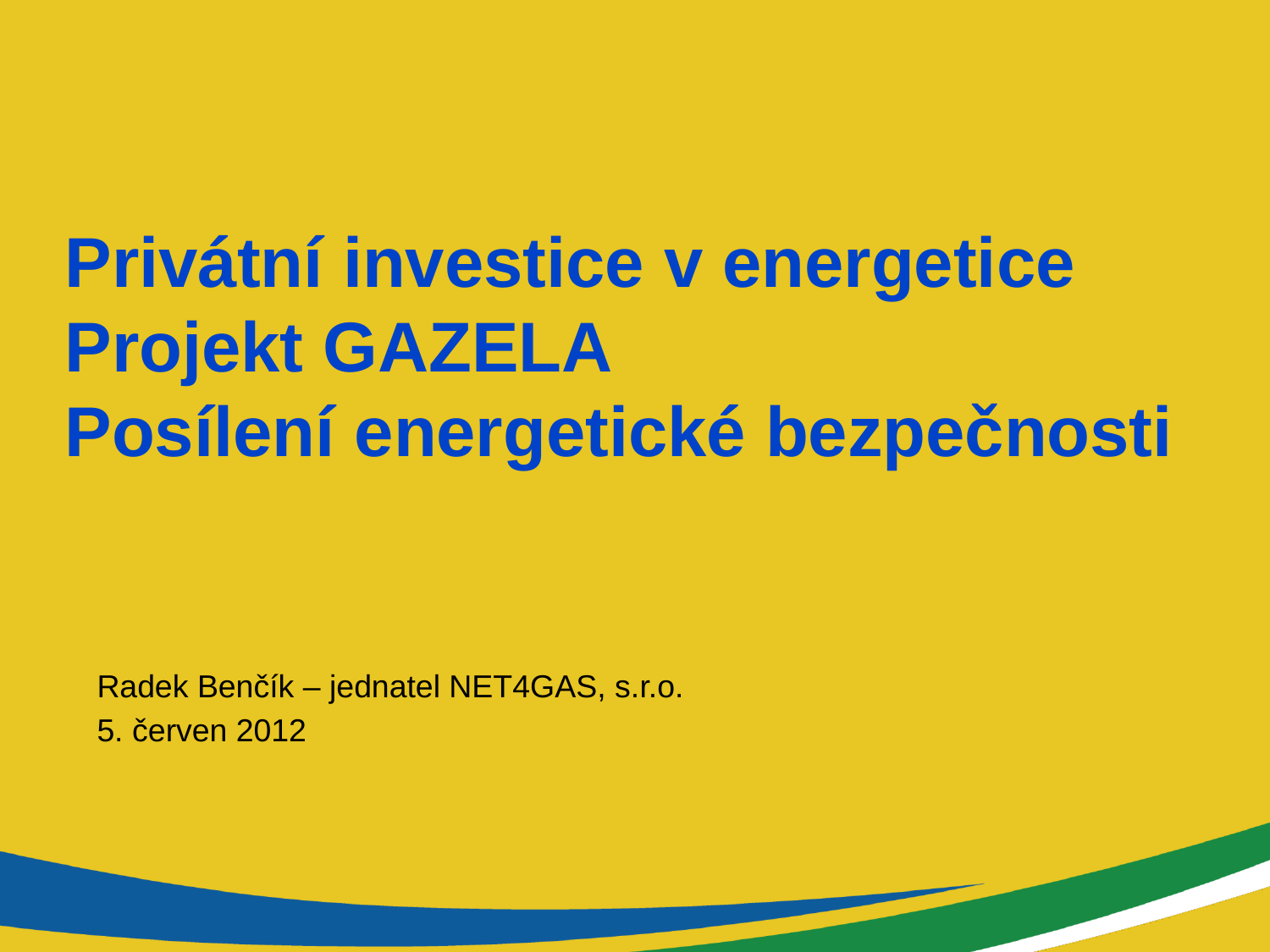

# Privátní investice v energetice Projekt GAZELA Posílení energetické bezpečnosti
Radek Benčík – jednatel NET4GAS, s.r.o.
5. červen 2012